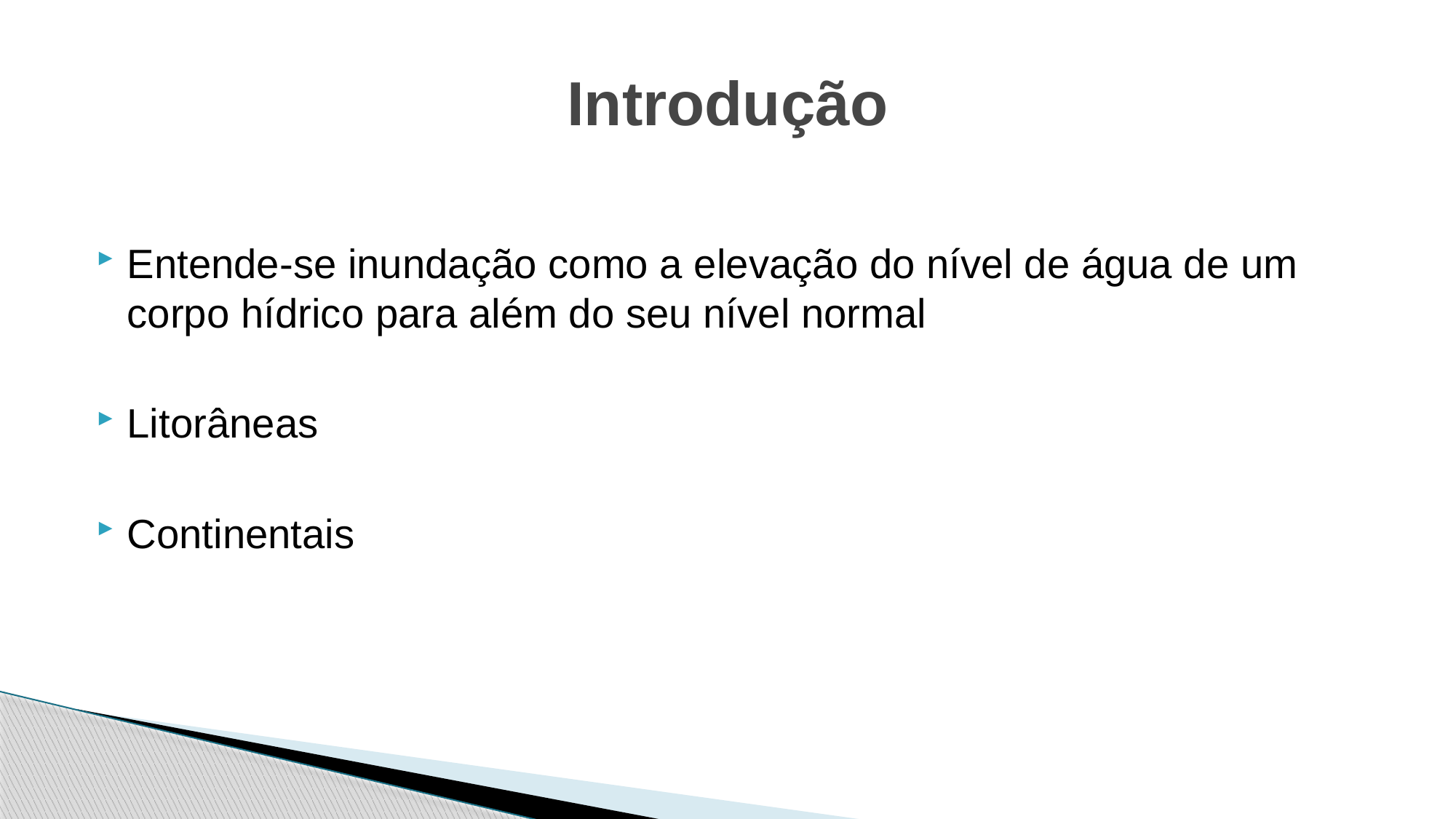

# Introdução

Entende-se inundação como a elevação do nível de água de um corpo hídrico para além do seu nível normal

Litorâneas

Continentais